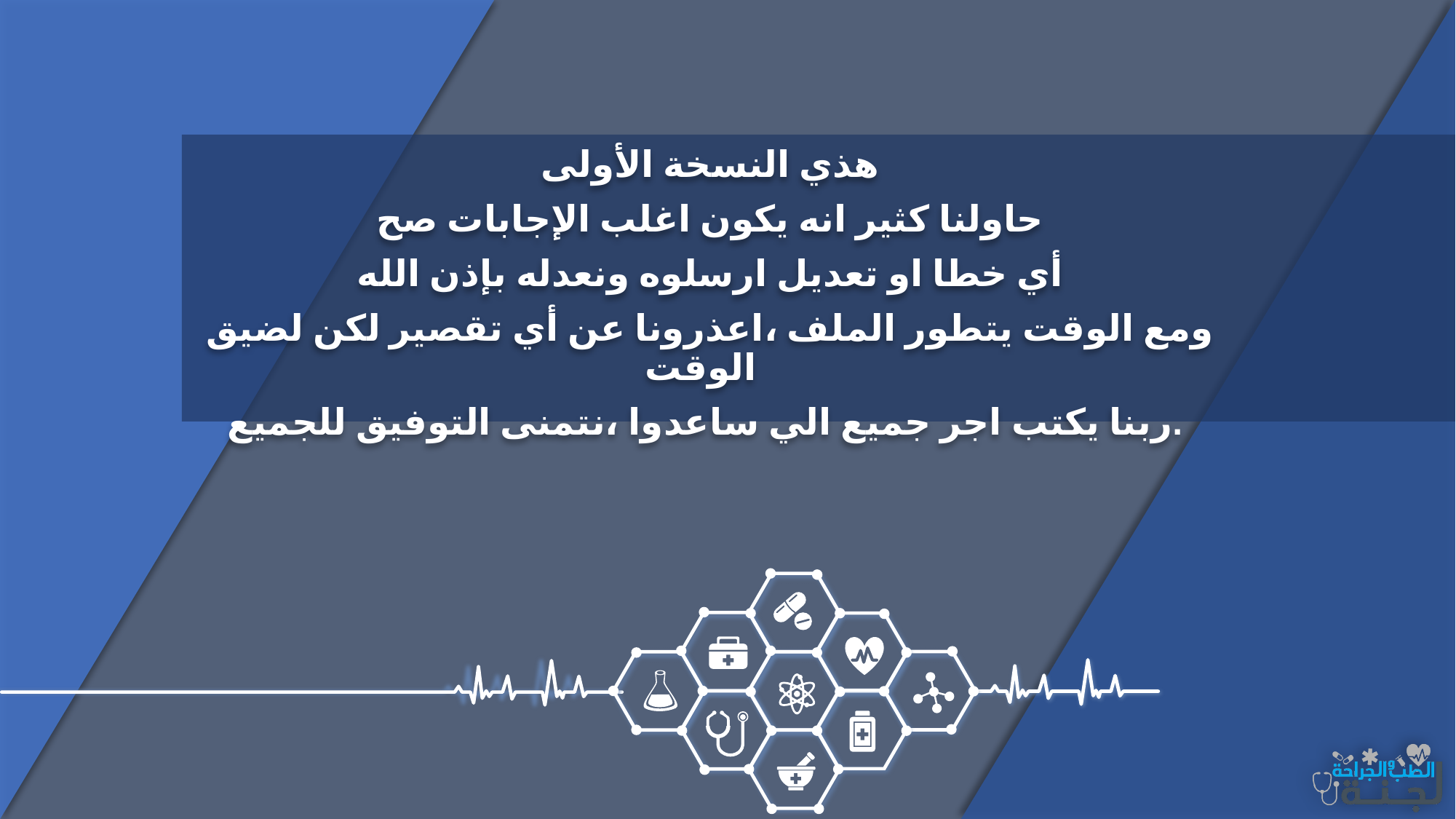

هذي النسخة الأولى
حاولنا كثير انه يكون اغلب الإجابات صح
أي خطا او تعديل ارسلوه ونعدله بإذن الله
ومع الوقت يتطور الملف ،اعذرونا عن أي تقصير لكن لضيق الوقت
ربنا يكتب اجر جميع الي ساعدوا ،نتمنى التوفيق للجميع.